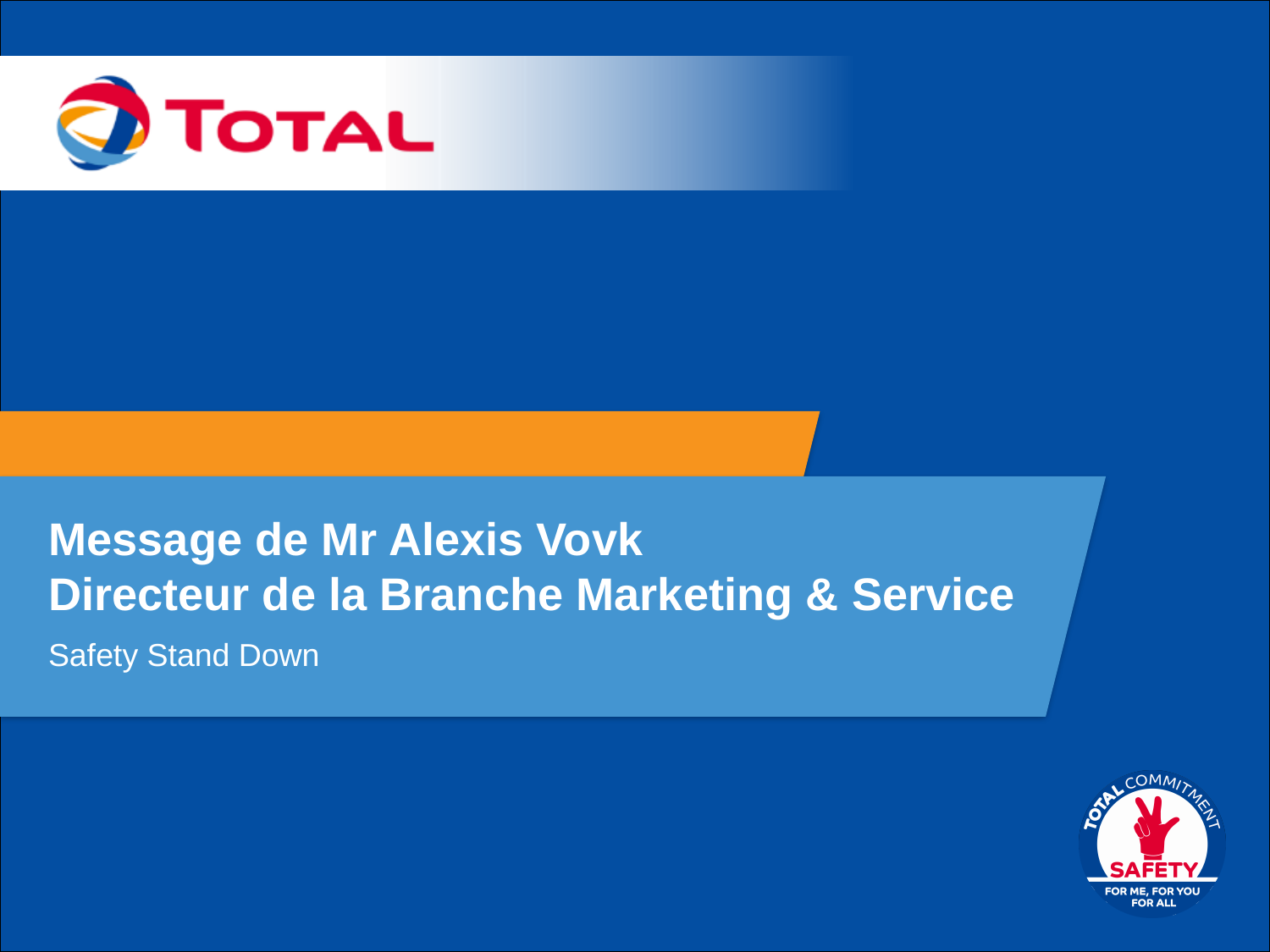

# Message de Mr Alexis Vovk Directeur de la Branche Marketing & Service
Safety Stand Down